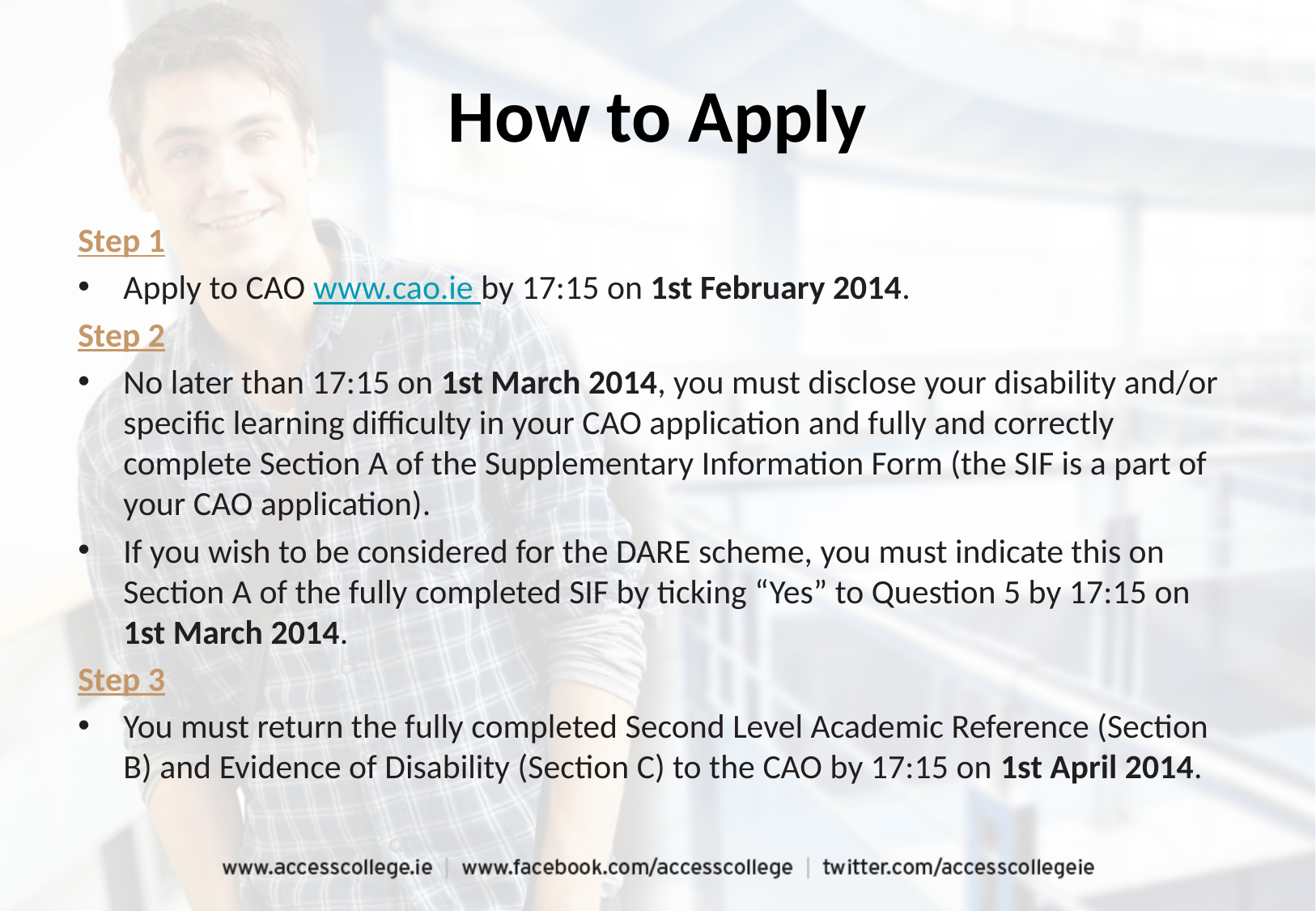

How to Apply
Step 1
Apply to CAO www.cao.ie by 17:15 on 1st February 2014.
Step 2
No later than 17:15 on 1st March 2014, you must disclose your disability and/or specific learning difficulty in your CAO application and fully and correctly complete Section A of the Supplementary Information Form (the SIF is a part of your CAO application).
If you wish to be considered for the DARE scheme, you must indicate this on Section A of the fully completed SIF by ticking “Yes” to Question 5 by 17:15 on 1st March 2014.
Step 3
You must return the fully completed Second Level Academic Reference (Section B) and Evidence of Disability (Section C) to the CAO by 17:15 on 1st April 2014.